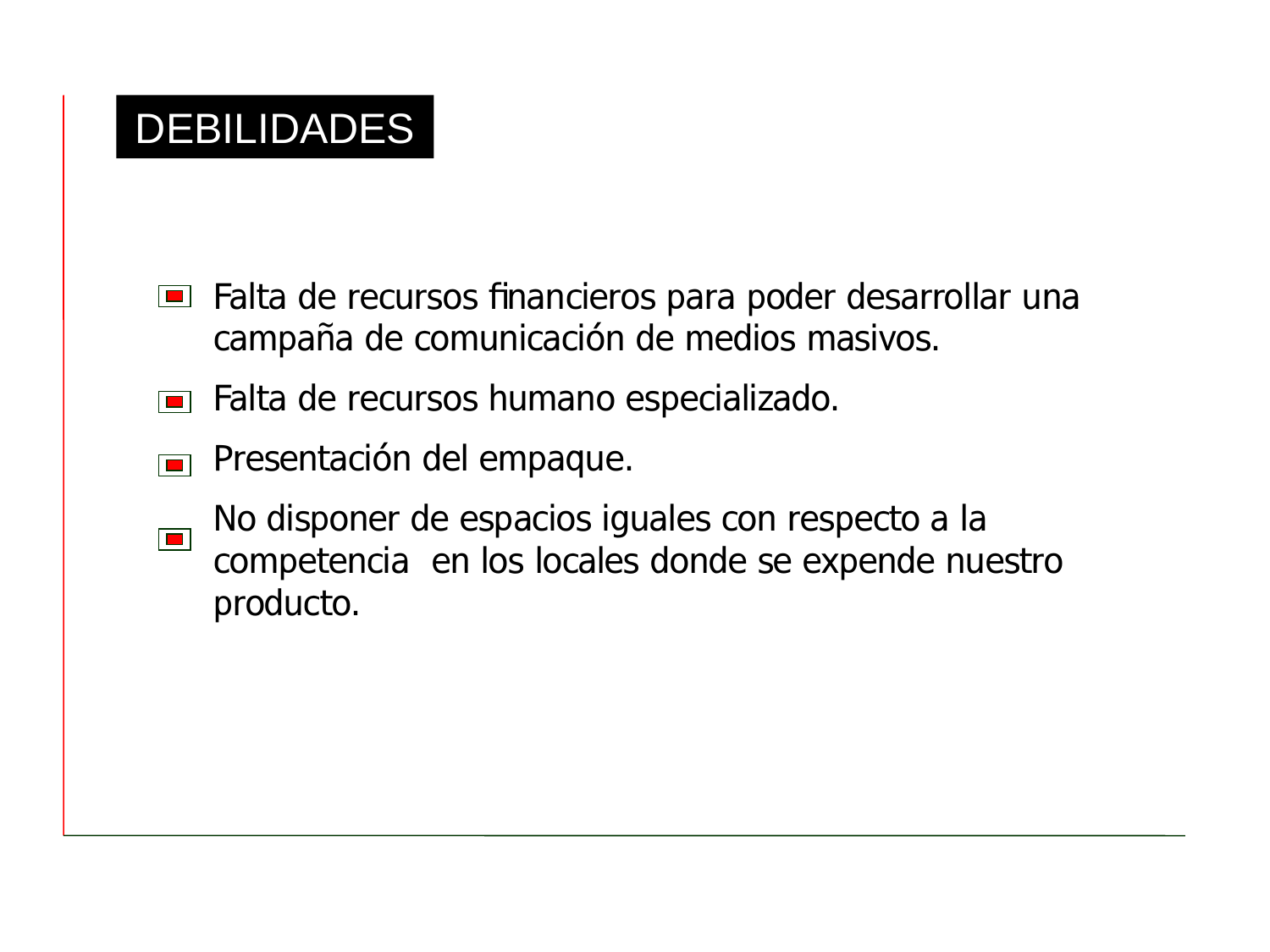

DEBILIDADES

Falta de recursos financieros para poder desarrollar una campaña de comunicación de medios masivos.
Falta de recursos humano especializado.
Presentación del empaque.
No disponer de espacios iguales con respecto a la competencia  en los locales donde se expende nuestro producto.